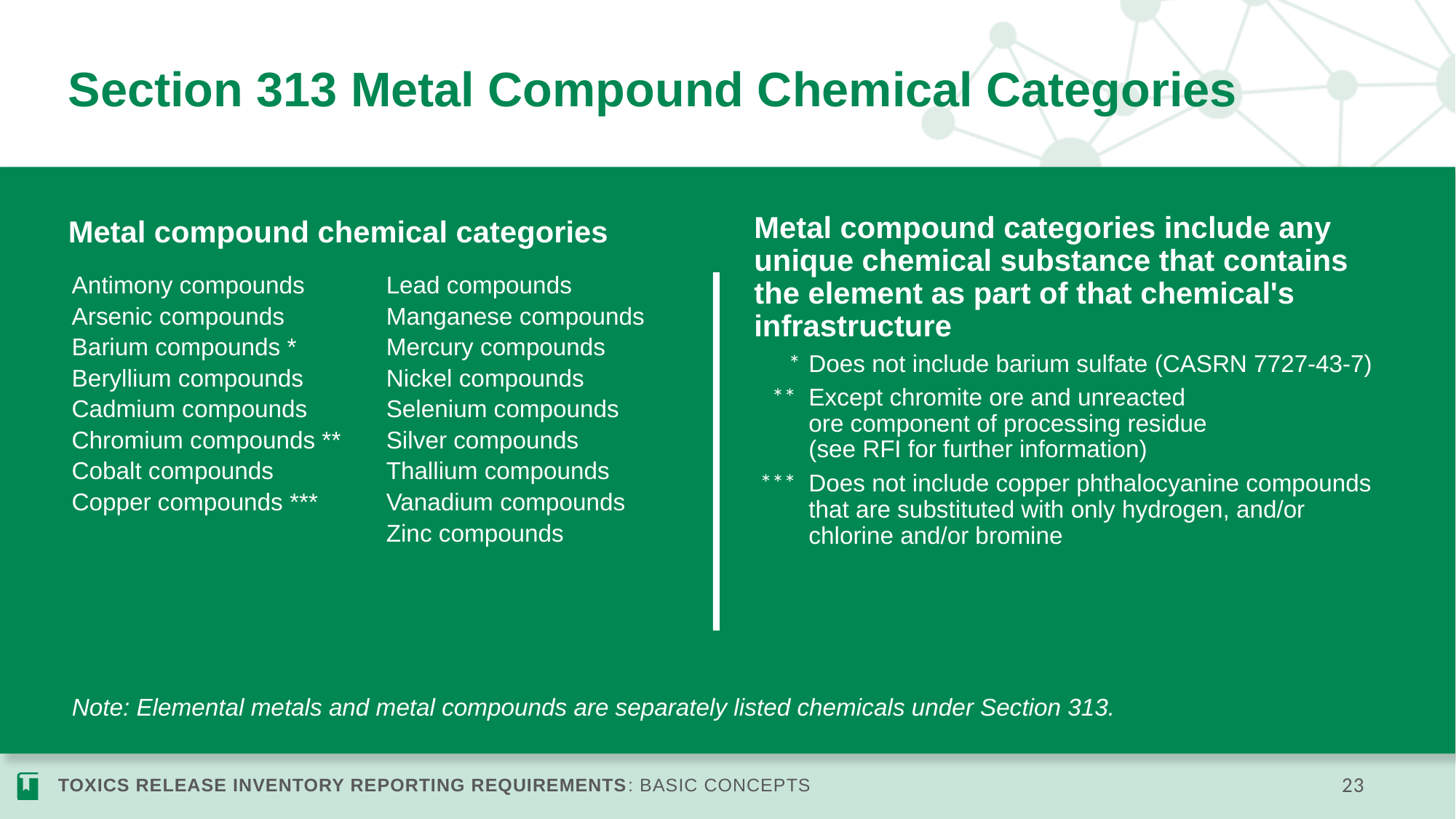

# Section 313 Metal Compound Chemical Categories
Metal compound chemical categories
Metal compound categories include any unique chemical substance that contains the element as part of that chemical's infrastructure
Does not include barium sulfate (CASRN 7727-43-7)
Except chromite ore and unreacted
ore component of processing residue
(see RFI for further information)
Does not include copper phthalocyanine compounds that are substituted with only hydrogen, and/or chlorine and/or bromine
Antimony compounds
Arsenic compounds
Barium compounds *
Beryllium compounds
Cadmium compounds
Chromium compounds **
Cobalt compounds
Copper compounds ***
Lead compounds
Manganese compounds
Mercury compounds
Nickel compounds
Selenium compounds
Silver compounds
Thallium compounds
Vanadium compounds
Zinc compounds
*
**
***
Note: Elemental metals and metal compounds are separately listed chemicals under Section 313.